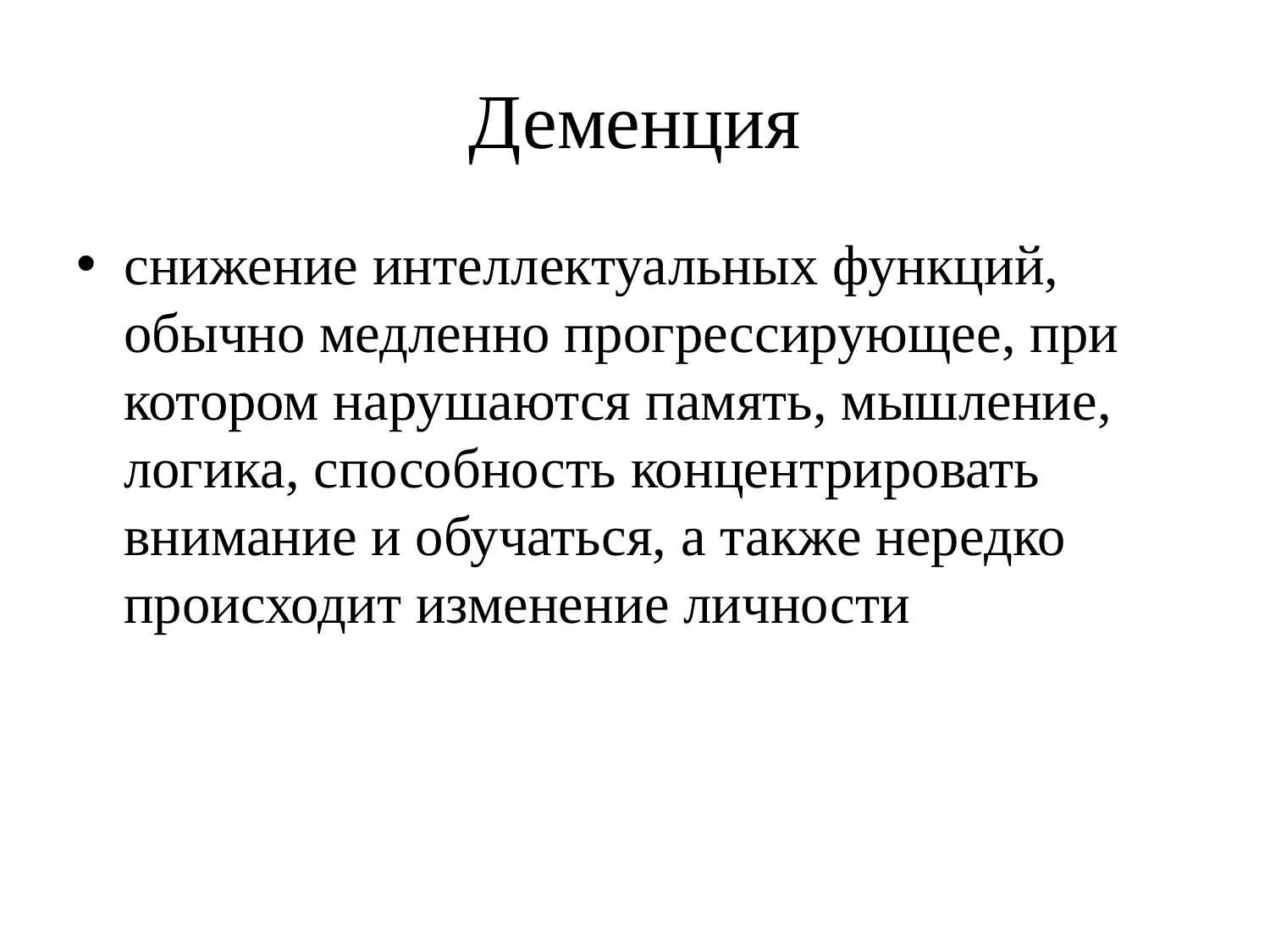

# Деменция
снижение интеллектуальных функций, обычно медленно прогрессирующее, при котором нарушаются память, мышление, логика, способность концентрировать внимание и обучаться, а также нередко происходит изменение личности